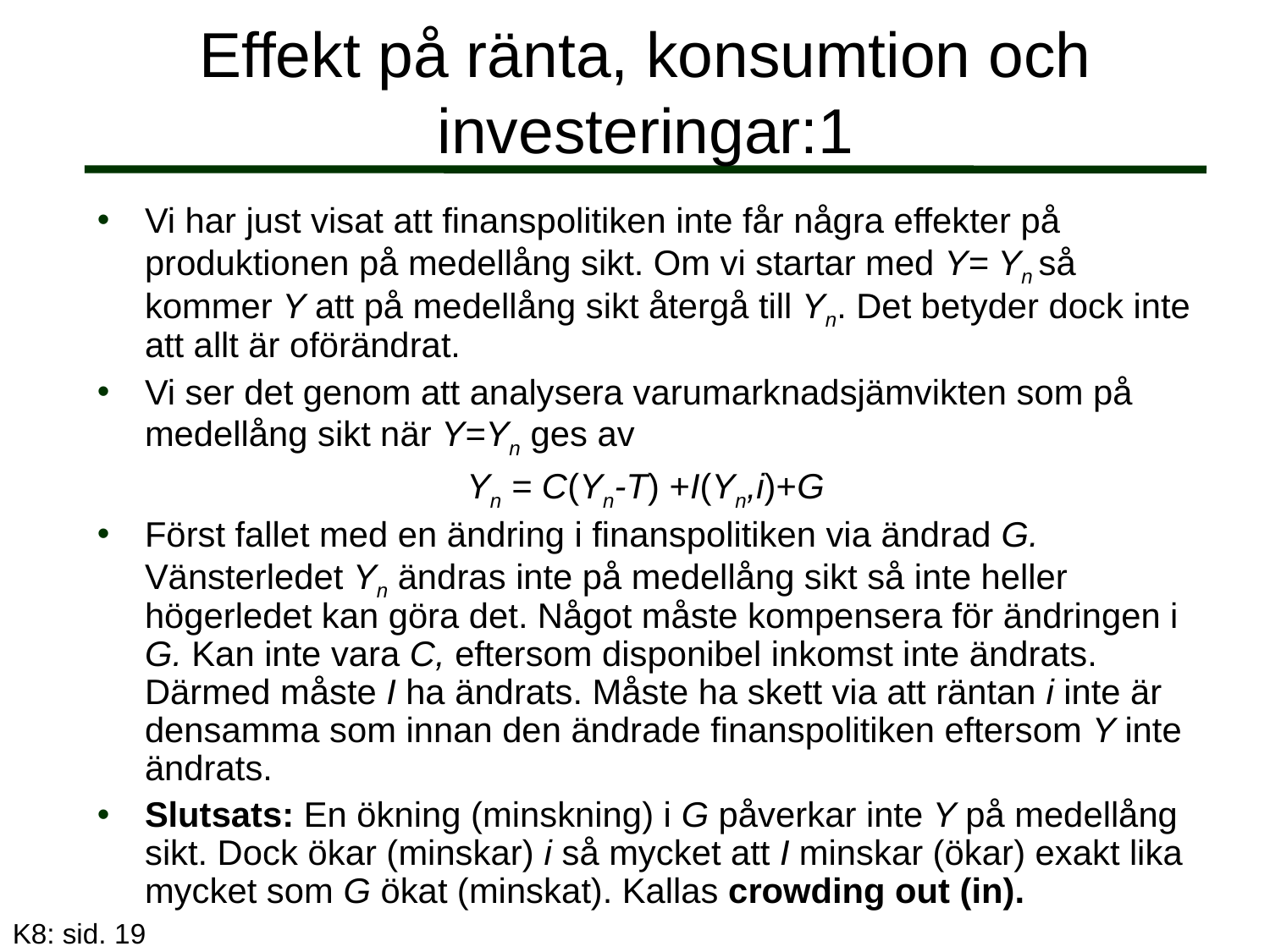

# Effekt på ränta, konsumtion och investeringar:1
Vi har just visat att finanspolitiken inte får några effekter på produktionen på medellång sikt. Om vi startar med Y= Yn så kommer Y att på medellång sikt återgå till Yn. Det betyder dock inte att allt är oförändrat.
Vi ser det genom att analysera varumarknadsjämvikten som på medellång sikt när Y=Yn ges av
Yn = C(Yn-T) +I(Yn,i)+G
Först fallet med en ändring i finanspolitiken via ändrad G. Vänsterledet Yn ändras inte på medellång sikt så inte heller högerledet kan göra det. Något måste kompensera för ändringen i G. Kan inte vara C, eftersom disponibel inkomst inte ändrats. Därmed måste I ha ändrats. Måste ha skett via att räntan i inte är densamma som innan den ändrade finanspolitiken eftersom Y inte ändrats.
Slutsats: En ökning (minskning) i G påverkar inte Y på medellång sikt. Dock ökar (minskar) i så mycket att I minskar (ökar) exakt lika mycket som G ökat (minskat). Kallas crowding out (in).

K8: sid. 19